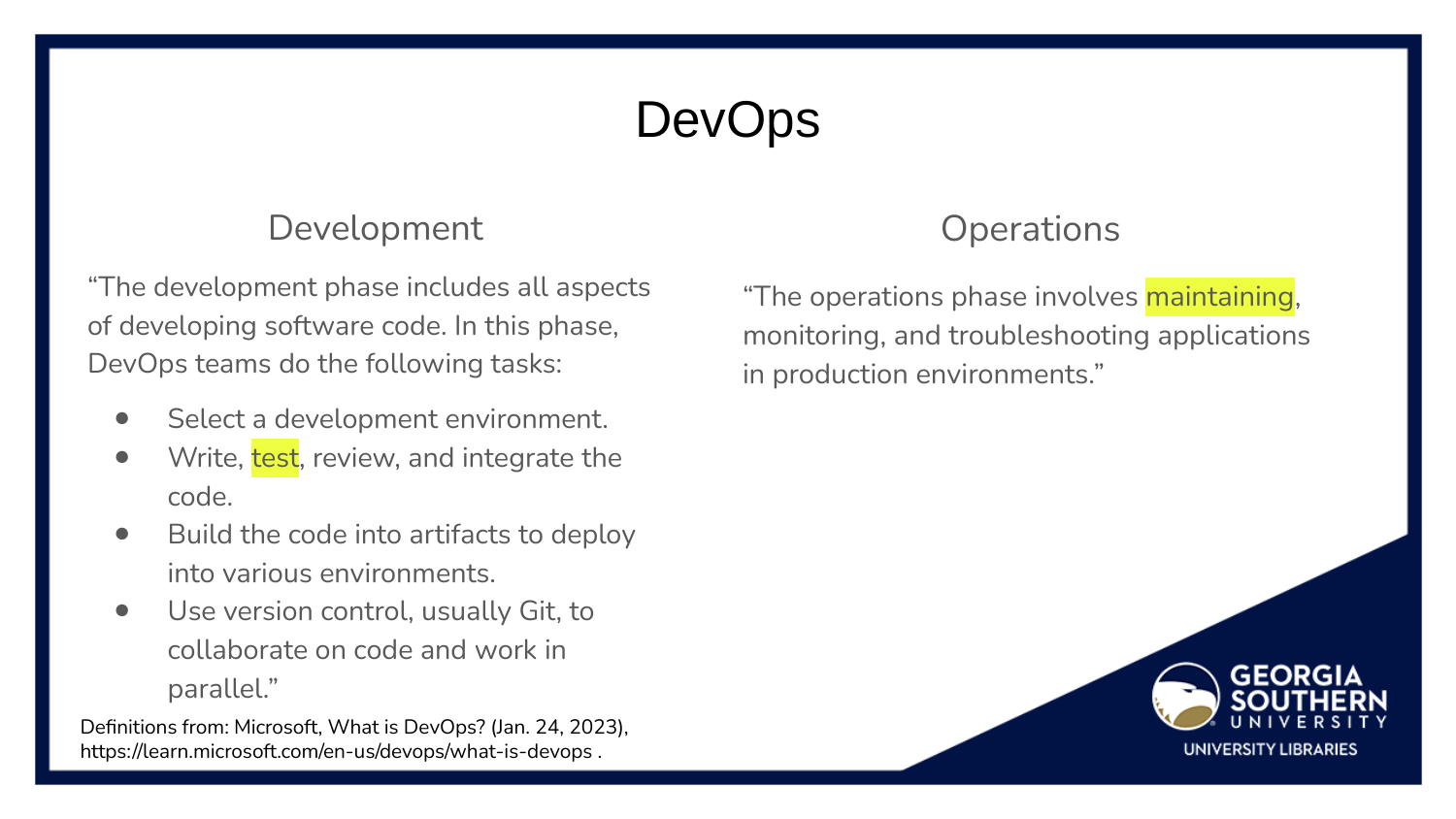

# DevOps
Development
“The development phase includes all aspects of developing software code. In this phase, DevOps teams do the following tasks:
Select a development environment.
Write, test, review, and integrate the code.
Build the code into artifacts to deploy into various environments.
Use version control, usually Git, to collaborate on code and work in parallel.”

Operations
“The operations phase involves maintaining, monitoring, and troubleshooting applications in production environments.”
Definitions from: Microsoft, What is DevOps? (Jan. 24, 2023), https://learn.microsoft.com/en-us/devops/what-is-devops .